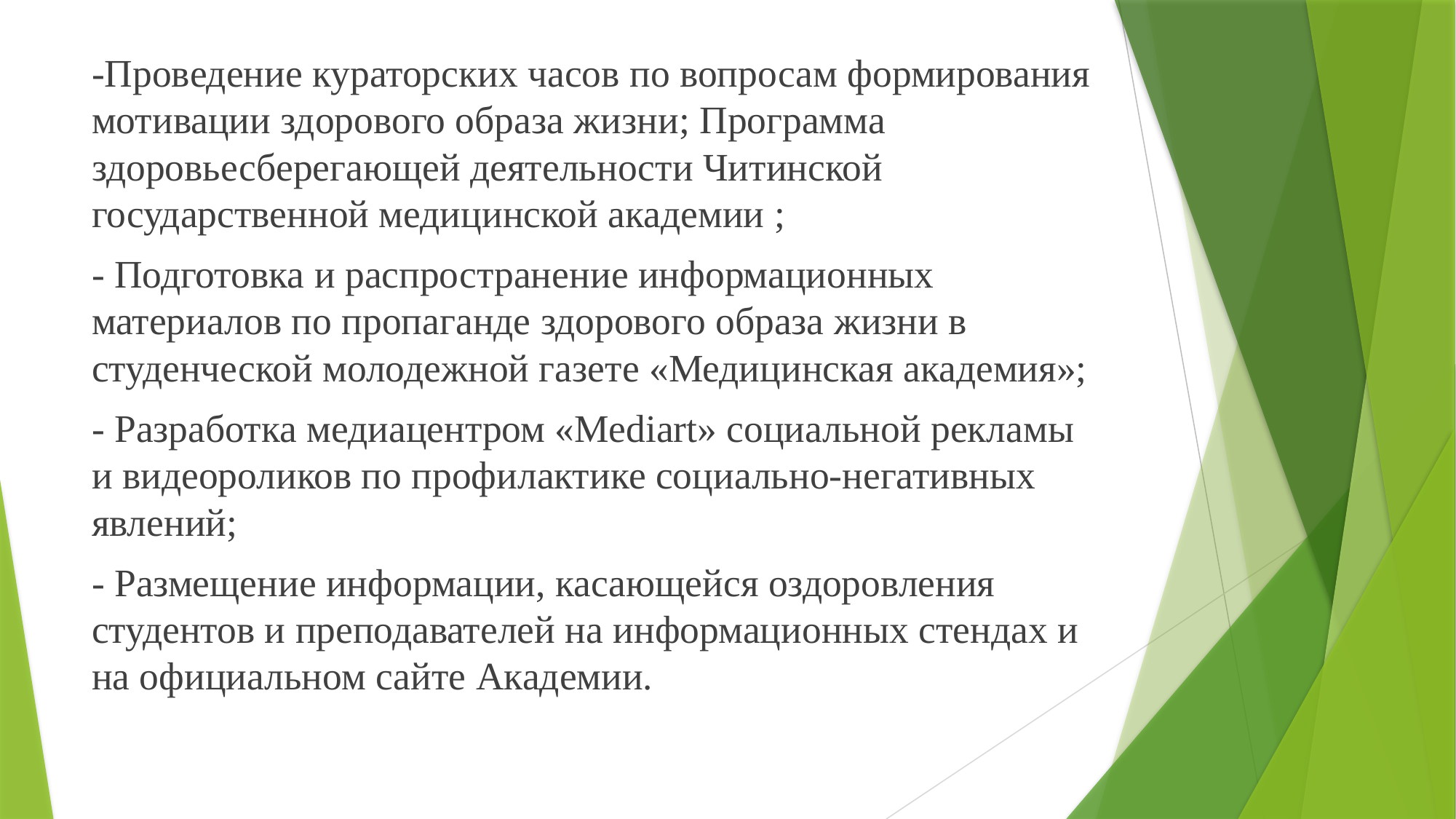

-Проведение кураторских часов по вопросам формирования мотивации здорового образа жизни; Программа здоровьесберегающей деятельности Читинской государственной медицинской академии ;
- Подготовка и распространение информационных материалов по пропаганде здорового образа жизни в студенческой молодежной газете «Медицинская академия»;
- Разработка медиацентром «Mediart» социальной рекламы и видеороликов по профилактике социально-негативных явлений;
- Размещение информации, касающейся оздоровления студентов и преподавателей на информационных стендах и на официальном сайте Академии.
#